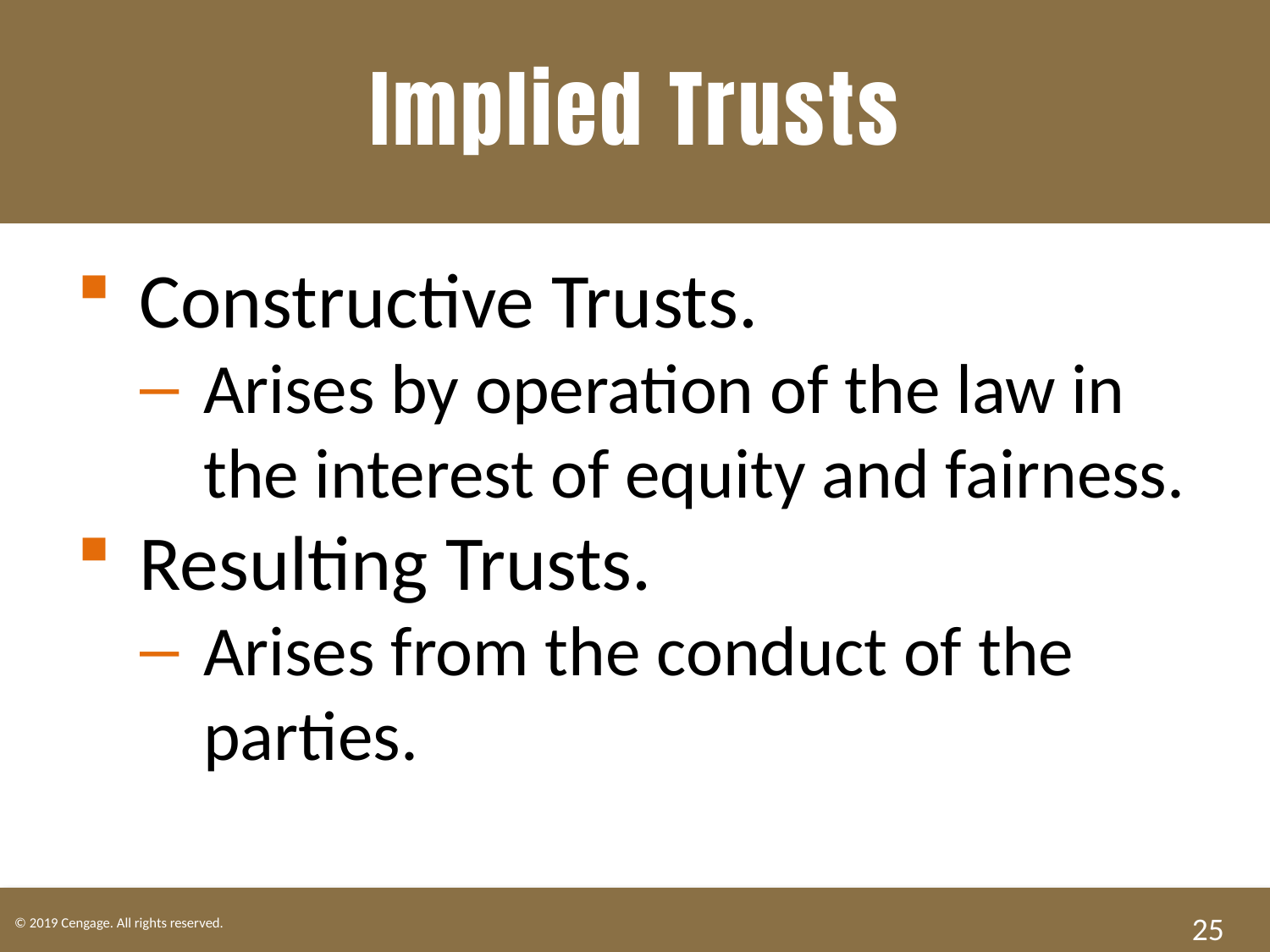

# Implied Trusts
Constructive Trusts.
Arises by operation of the law in the interest of equity and fairness.
Resulting Trusts.
Arises from the conduct of the parties.
25